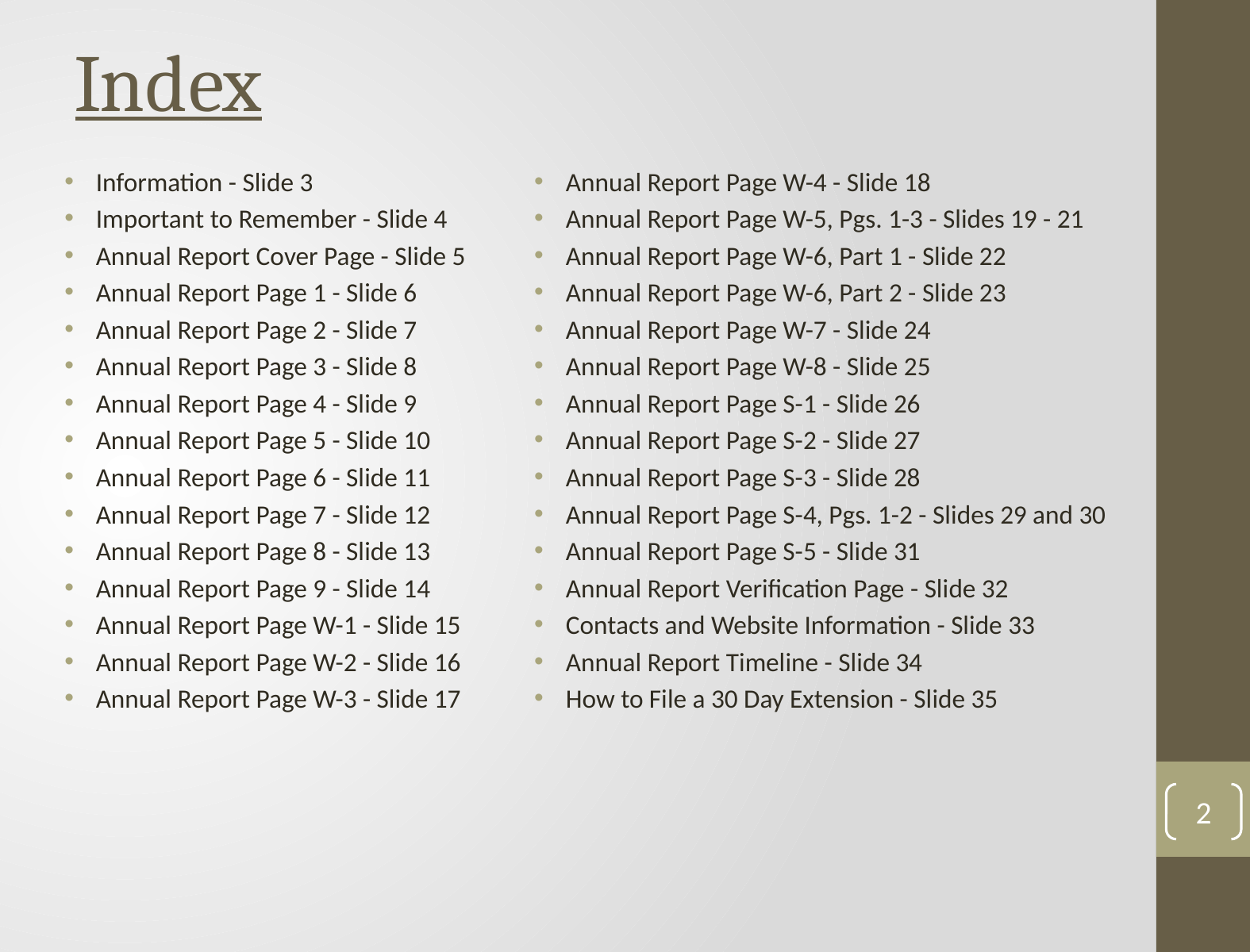

# Index
Information - Slide 3
Important to Remember - Slide 4
Annual Report Cover Page - Slide 5
Annual Report Page 1 - Slide 6
Annual Report Page 2 - Slide 7
Annual Report Page 3 - Slide 8
Annual Report Page 4 - Slide 9
Annual Report Page 5 - Slide 10
Annual Report Page 6 - Slide 11
Annual Report Page 7 - Slide 12
Annual Report Page 8 - Slide 13
Annual Report Page 9 - Slide 14
Annual Report Page W-1 - Slide 15
Annual Report Page W-2 - Slide 16
Annual Report Page W-3 - Slide 17

Annual Report Page W-4 - Slide 18
Annual Report Page W-5, Pgs. 1-3 - Slides 19 - 21
Annual Report Page W-6, Part 1 - Slide 22
Annual Report Page W-6, Part 2 - Slide 23
Annual Report Page W-7 - Slide 24
Annual Report Page W-8 - Slide 25
Annual Report Page S-1 - Slide 26
Annual Report Page S-2 - Slide 27
Annual Report Page S-3 - Slide 28
Annual Report Page S-4, Pgs. 1-2 - Slides 29 and 30
Annual Report Page S-5 - Slide 31
Annual Report Verification Page - Slide 32
Contacts and Website Information - Slide 33
Annual Report Timeline - Slide 34
How to File a 30 Day Extension - Slide 35

2